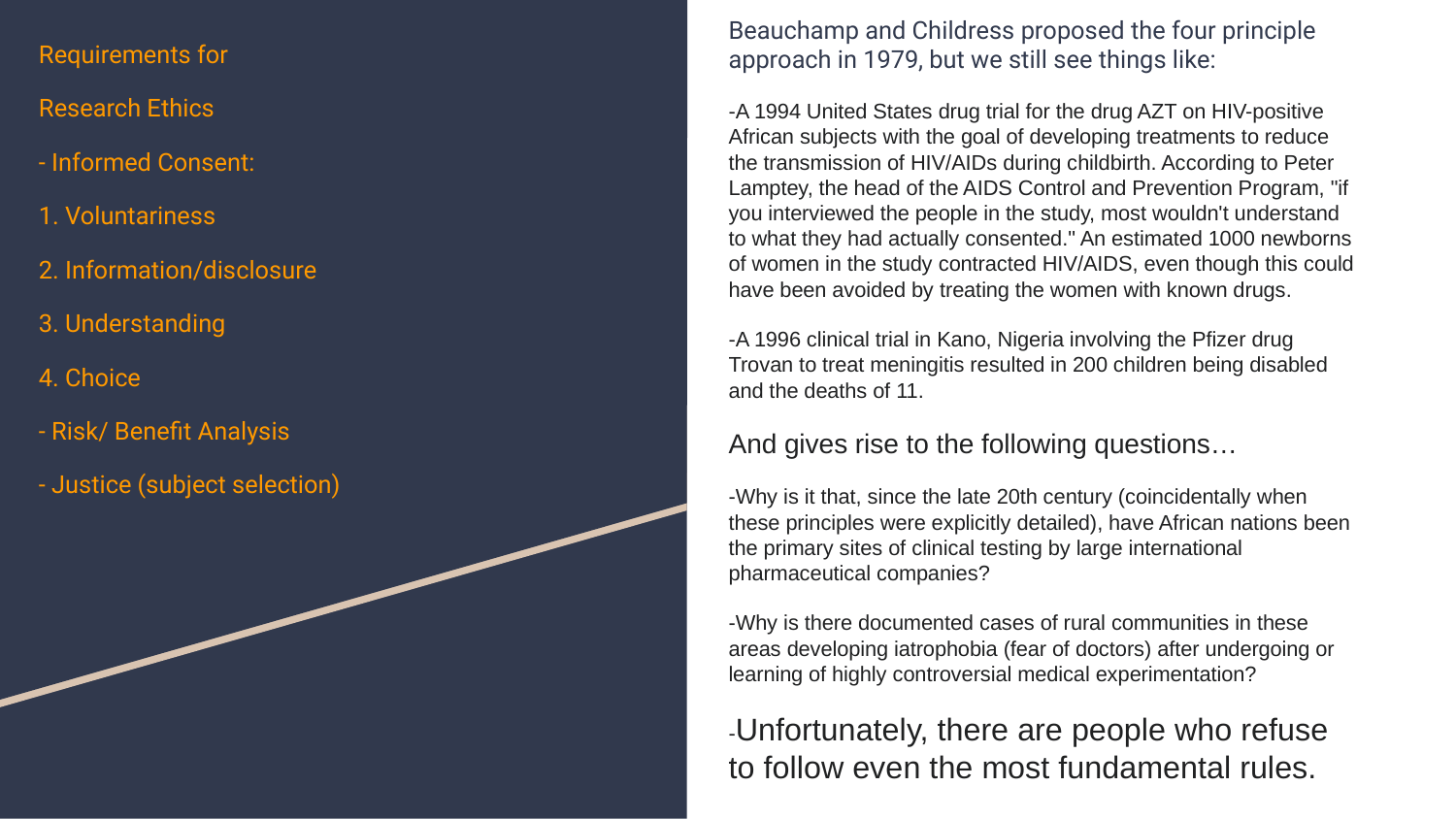

Beauchamp and Childress proposed the four principle approach in 1979, but we still see things like:
-A 1994 United States drug trial for the drug AZT on HIV-positive African subjects with the goal of developing treatments to reduce the transmission of HIV/AIDs during childbirth. According to Peter Lamptey, the head of the AIDS Control and Prevention Program, "if you interviewed the people in the study, most wouldn't understand to what they had actually consented." An estimated 1000 newborns of women in the study contracted HIV/AIDS, even though this could have been avoided by treating the women with known drugs.
-A 1996 clinical trial in Kano, Nigeria involving the Pfizer drug Trovan to treat meningitis resulted in 200 children being disabled and the deaths of 11.
And gives rise to the following questions…
-Why is it that, since the late 20th century (coincidentally when these principles were explicitly detailed), have African nations been the primary sites of clinical testing by large international pharmaceutical companies?
-Why is there documented cases of rural communities in these areas developing iatrophobia (fear of doctors) after undergoing or learning of highly controversial medical experimentation?
-Unfortunately, there are people who refuse to follow even the most fundamental rules.
Requirements for
Research Ethics
- Informed Consent:
1. Voluntariness
2. Information/disclosure
3. Understanding
4. Choice
- Risk/ Benefit Analysis
- Justice (subject selection)